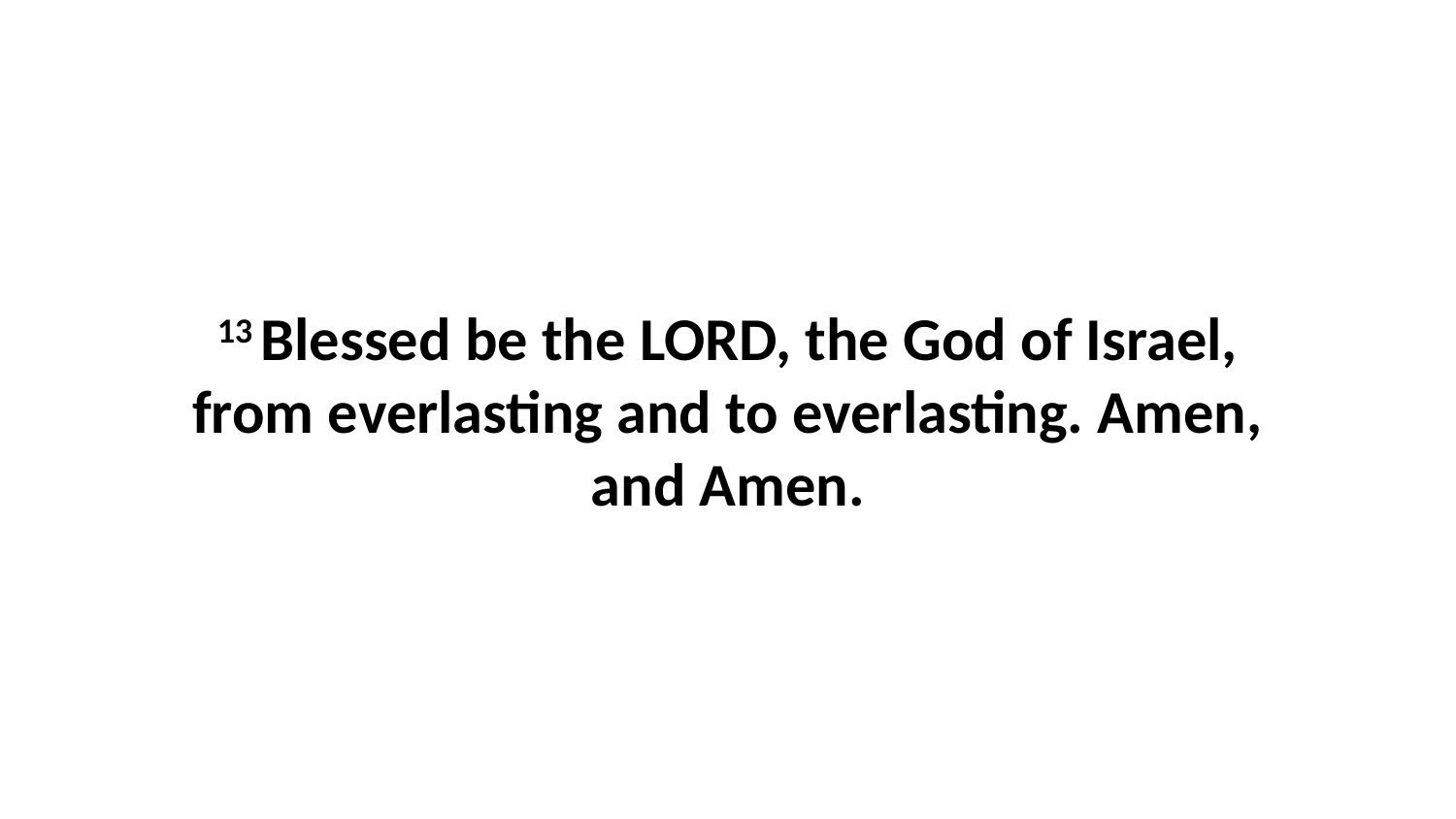

13 Blessed be the LORD, the God of Israel, from everlasting and to everlasting. Amen, and Amen.